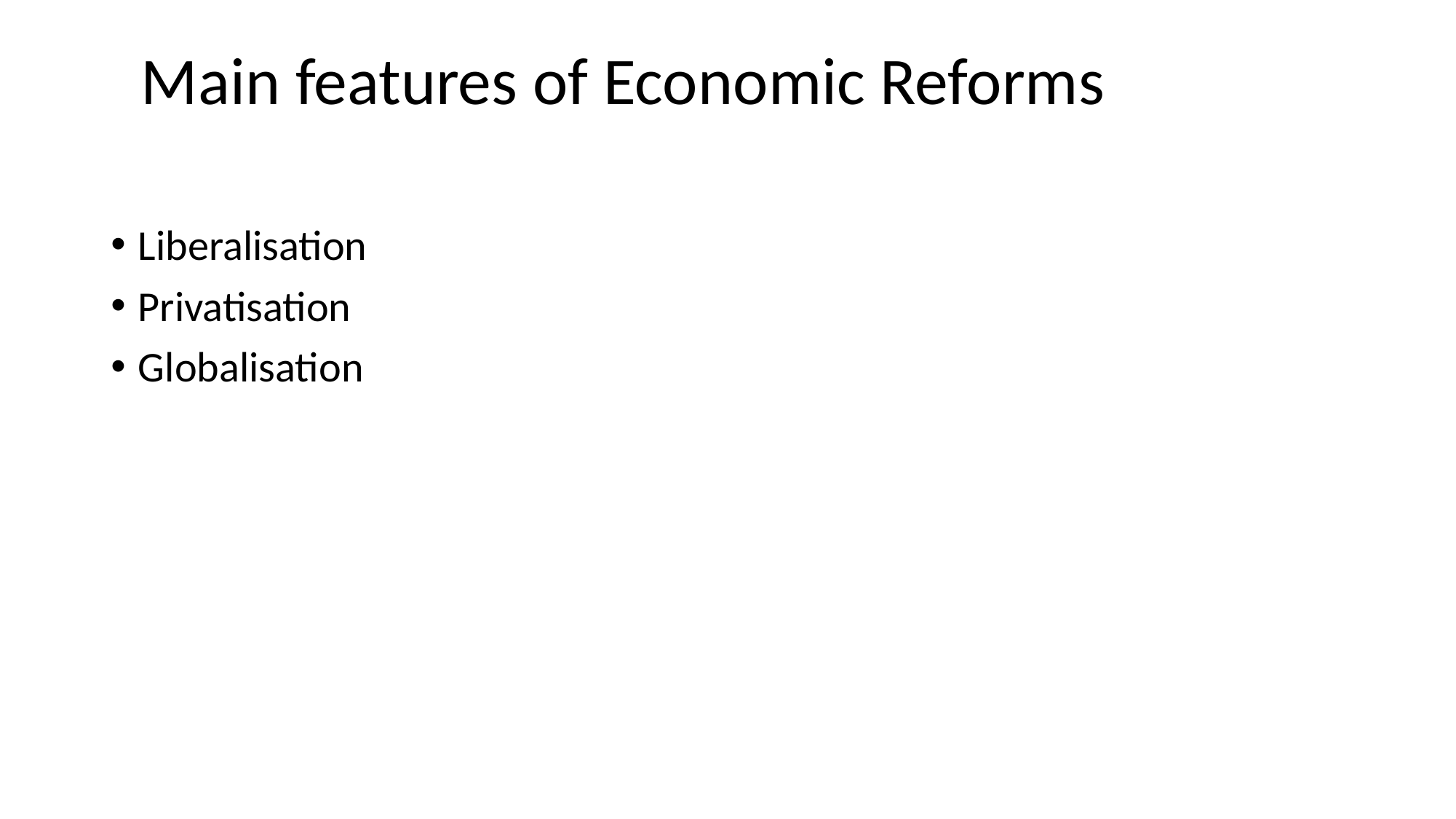

# Main features of Economic Reforms
Liberalisation
Privatisation
Globalisation